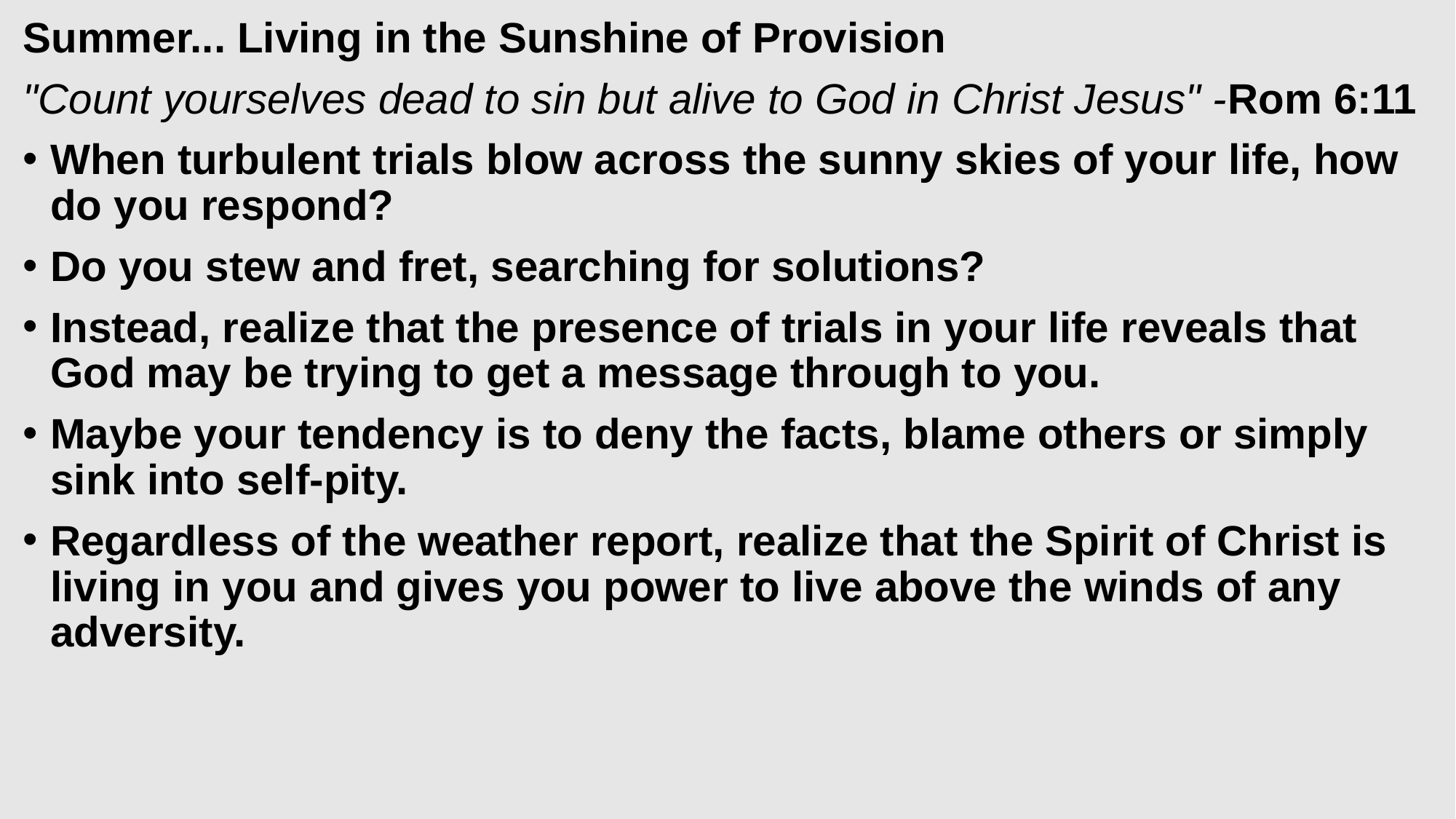

Summer... Living in the Sunshine of Provision
"Count yourselves dead to sin but alive to God in Christ Jesus" -Rom 6:11
When turbulent trials blow across the sunny skies of your life, how do you respond?
Do you stew and fret, searching for solutions?
Instead, realize that the presence of trials in your life reveals that God may be trying to get a message through to you.
Maybe your tendency is to deny the facts, blame others or simply sink into self-pity.
Regardless of the weather report, realize that the Spirit of Christ is living in you and gives you power to live above the winds of any adversity.